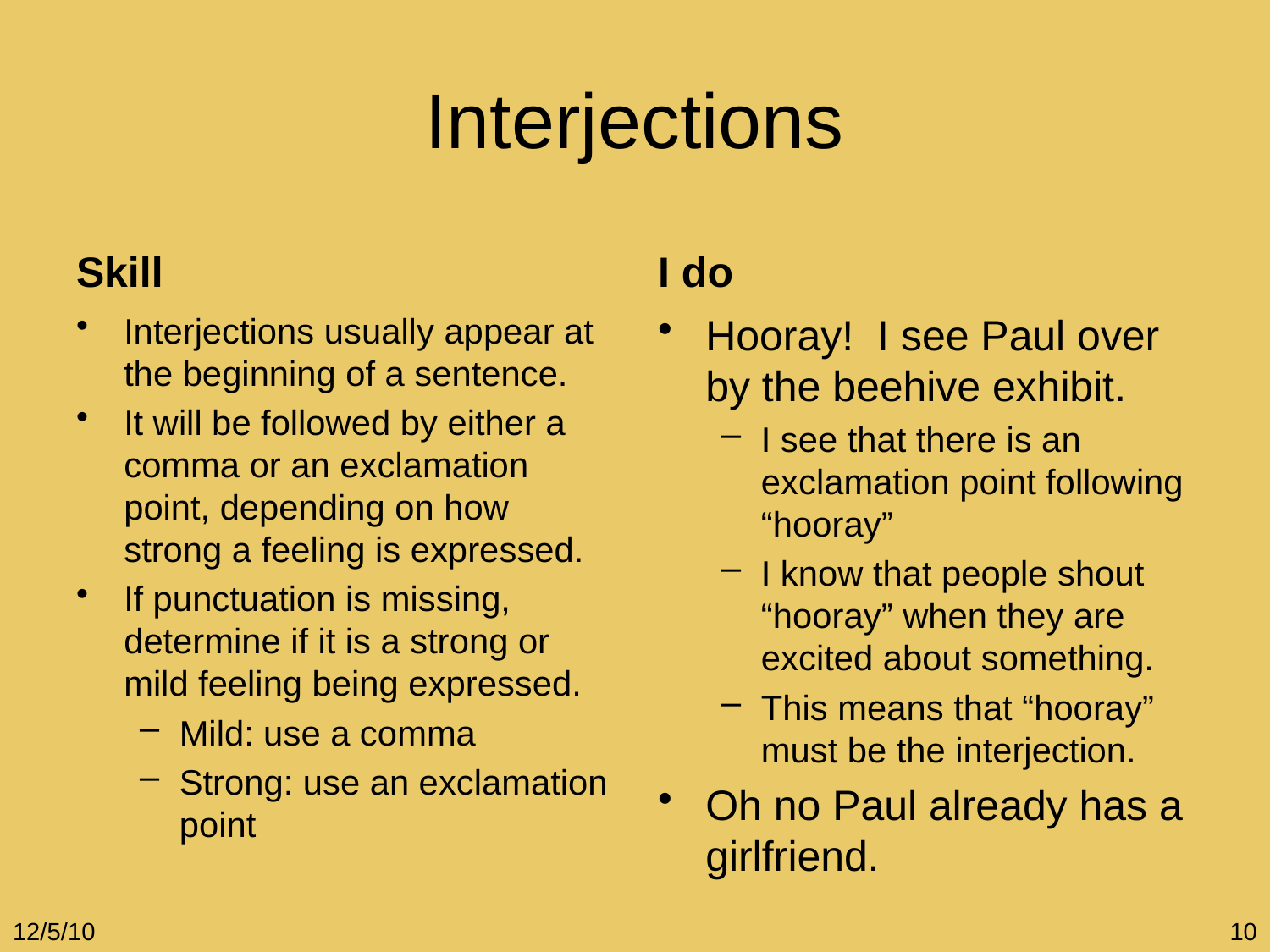

# Interjections
Skill
I do
Interjections usually appear at the beginning of a sentence.
It will be followed by either a comma or an exclamation point, depending on how strong a feeling is expressed.
If punctuation is missing, determine if it is a strong or mild feeling being expressed.
Mild: use a comma
Strong: use an exclamation point

Hooray!  I see Paul over by the beehive exhibit.
I see that there is an exclamation point following “hooray”
I know that people shout “hooray” when they are excited about something.
This means that “hooray” must be the interjection.
Oh no Paul already has a girlfriend.
12/5/10
10